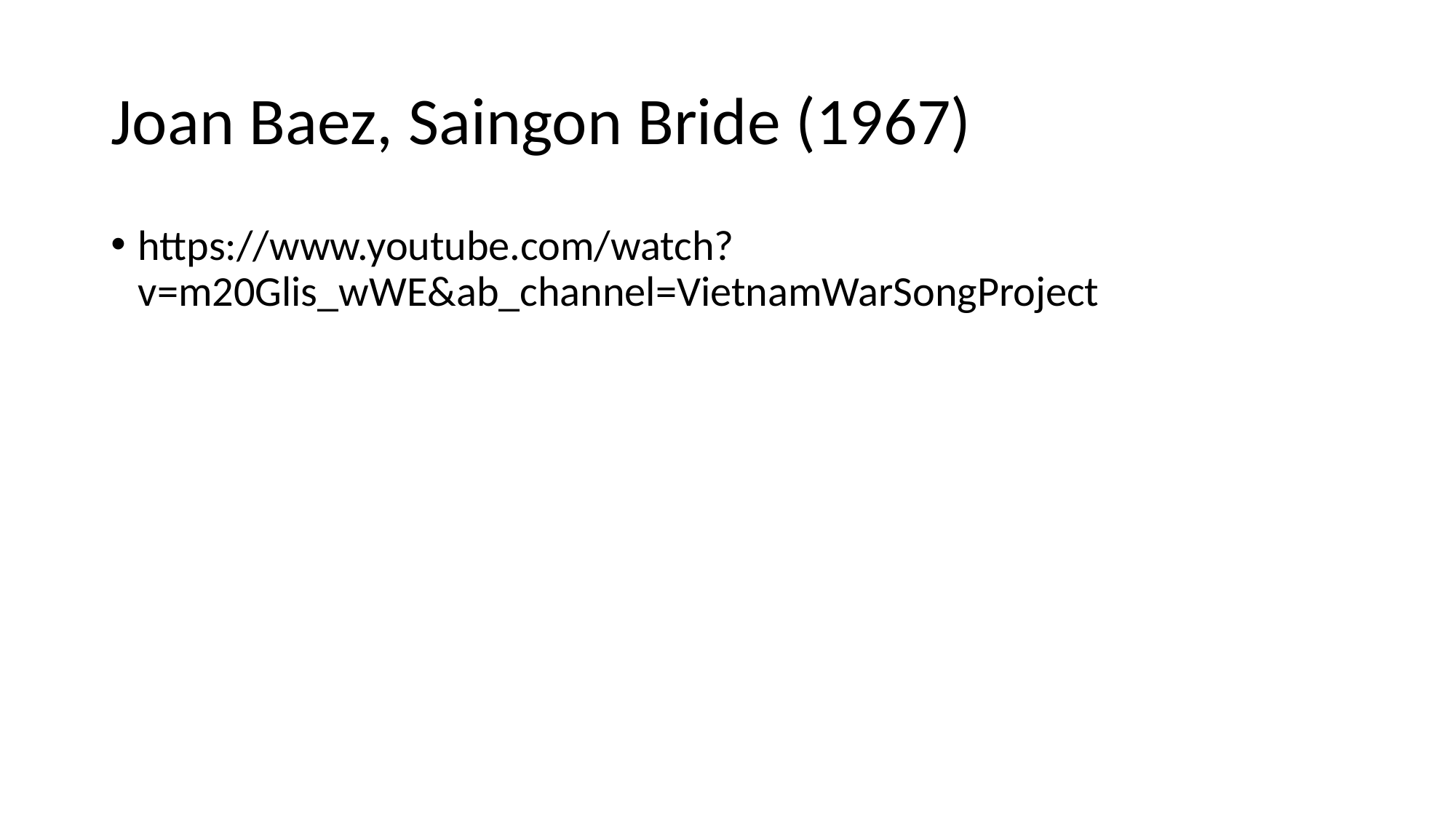

# Joan Baez, Saingon Bride (1967)
https://www.youtube.com/watch?v=m20Glis_wWE&ab_channel=VietnamWarSongProject